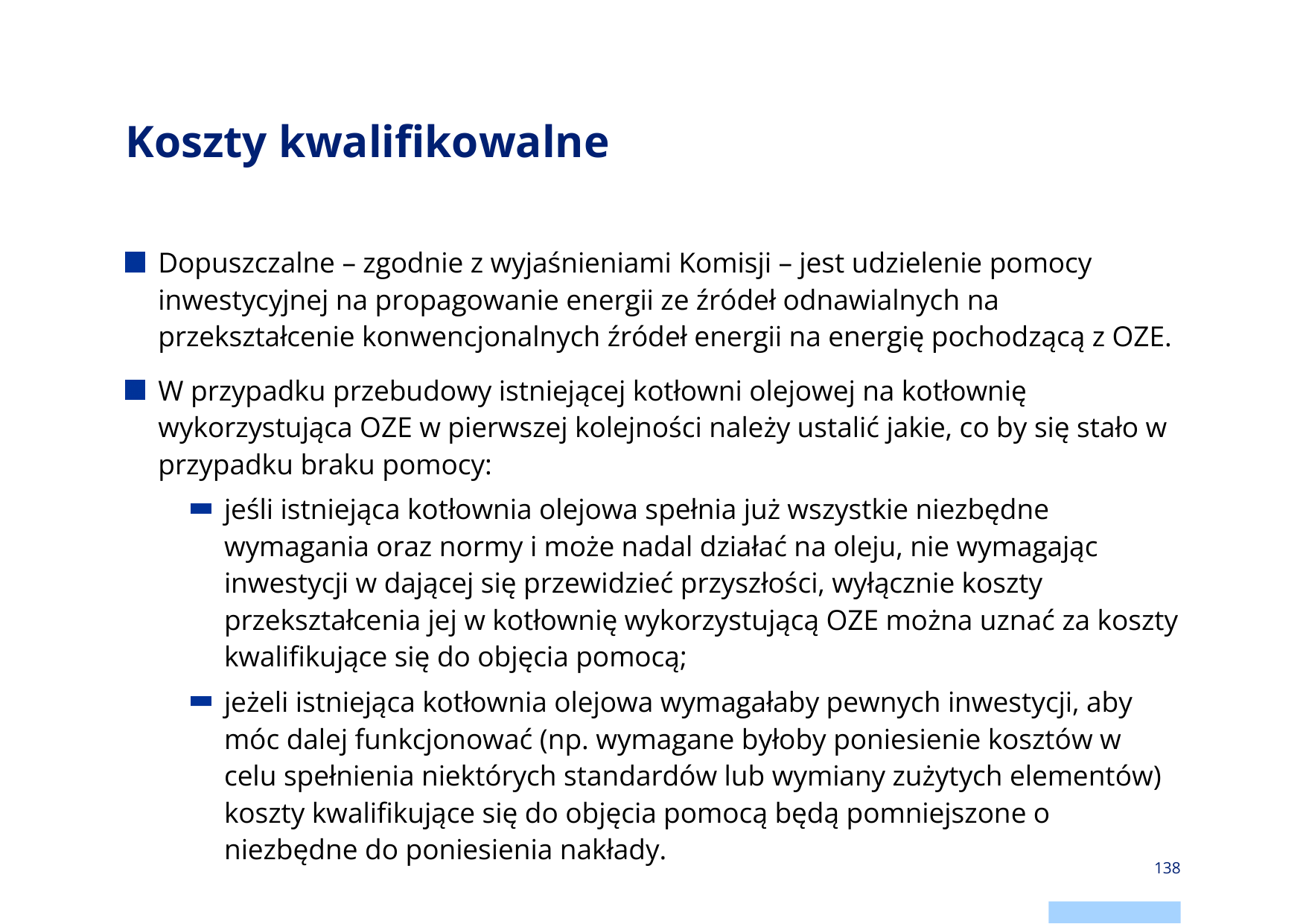

# Koszty kwalifikowalne
Dopuszczalne – zgodnie z wyjaśnieniami Komisji – jest udzielenie pomocy inwestycyjnej na propagowanie energii ze źródeł odnawialnych na przekształcenie konwencjonalnych źródeł energii na energię pochodzącą z OZE.
W przypadku przebudowy istniejącej kotłowni olejowej na kotłownię wykorzystująca OZE w pierwszej kolejności należy ustalić jakie, co by się stało w przypadku braku pomocy:
jeśli istniejąca kotłownia olejowa spełnia już wszystkie niezbędne wymagania oraz normy i może nadal działać na oleju, nie wymagając inwestycji w dającej się przewidzieć przyszłości, wyłącznie koszty przekształcenia jej w kotłownię wykorzystującą OZE można uznać za koszty kwalifikujące się do objęcia pomocą;
jeżeli istniejąca kotłownia olejowa wymagałaby pewnych inwestycji, aby móc dalej funkcjonować (np. wymagane byłoby poniesienie kosztów w celu spełnienia niektórych standardów lub wymiany zużytych elementów) koszty kwalifikujące się do objęcia pomocą będą pomniejszone o niezbędne do poniesienia nakłady.

138